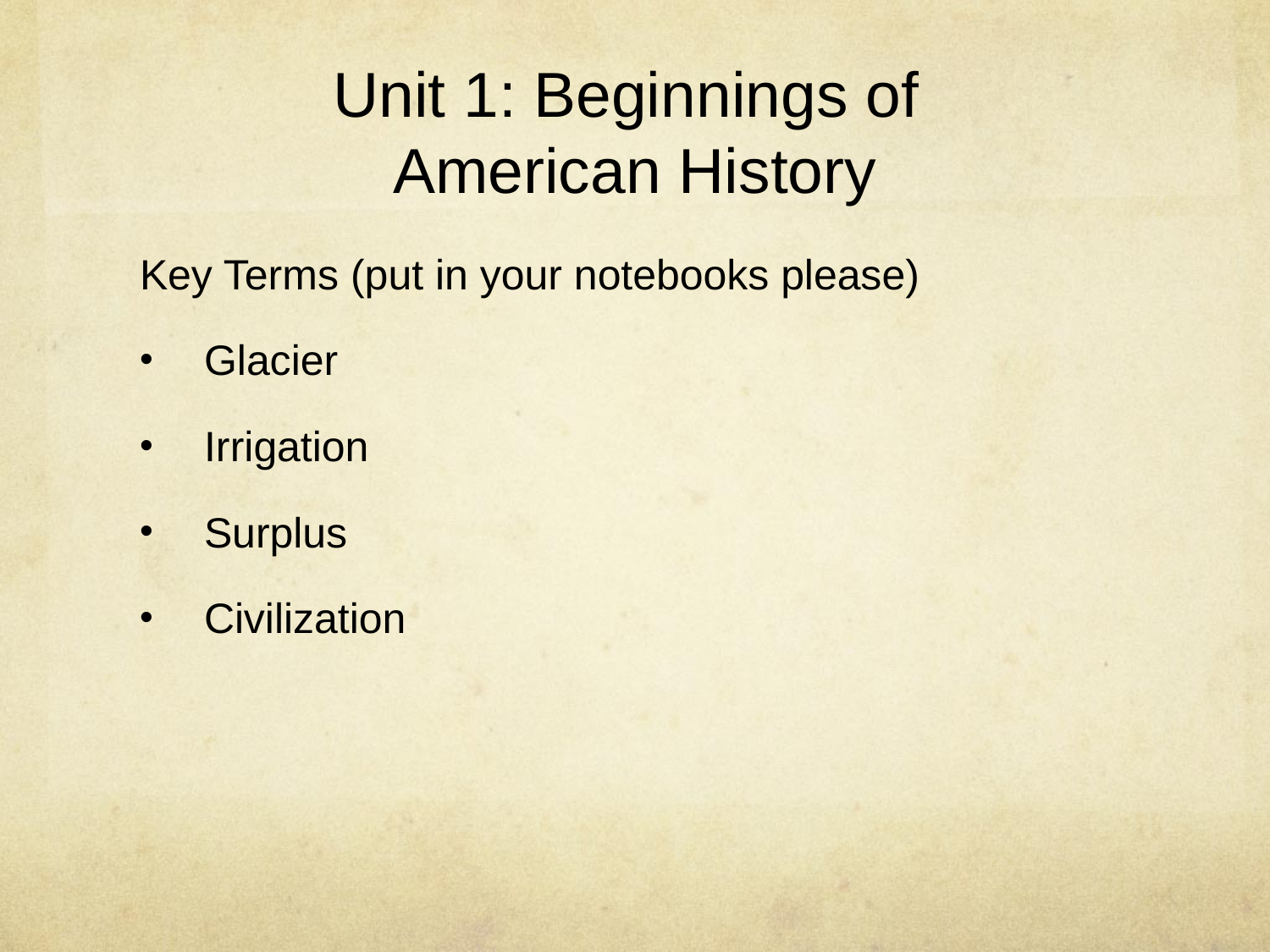

# Unit 1: Beginnings of American History
Key Terms (put in your notebooks please)
Glacier
Irrigation
Surplus
Civilization